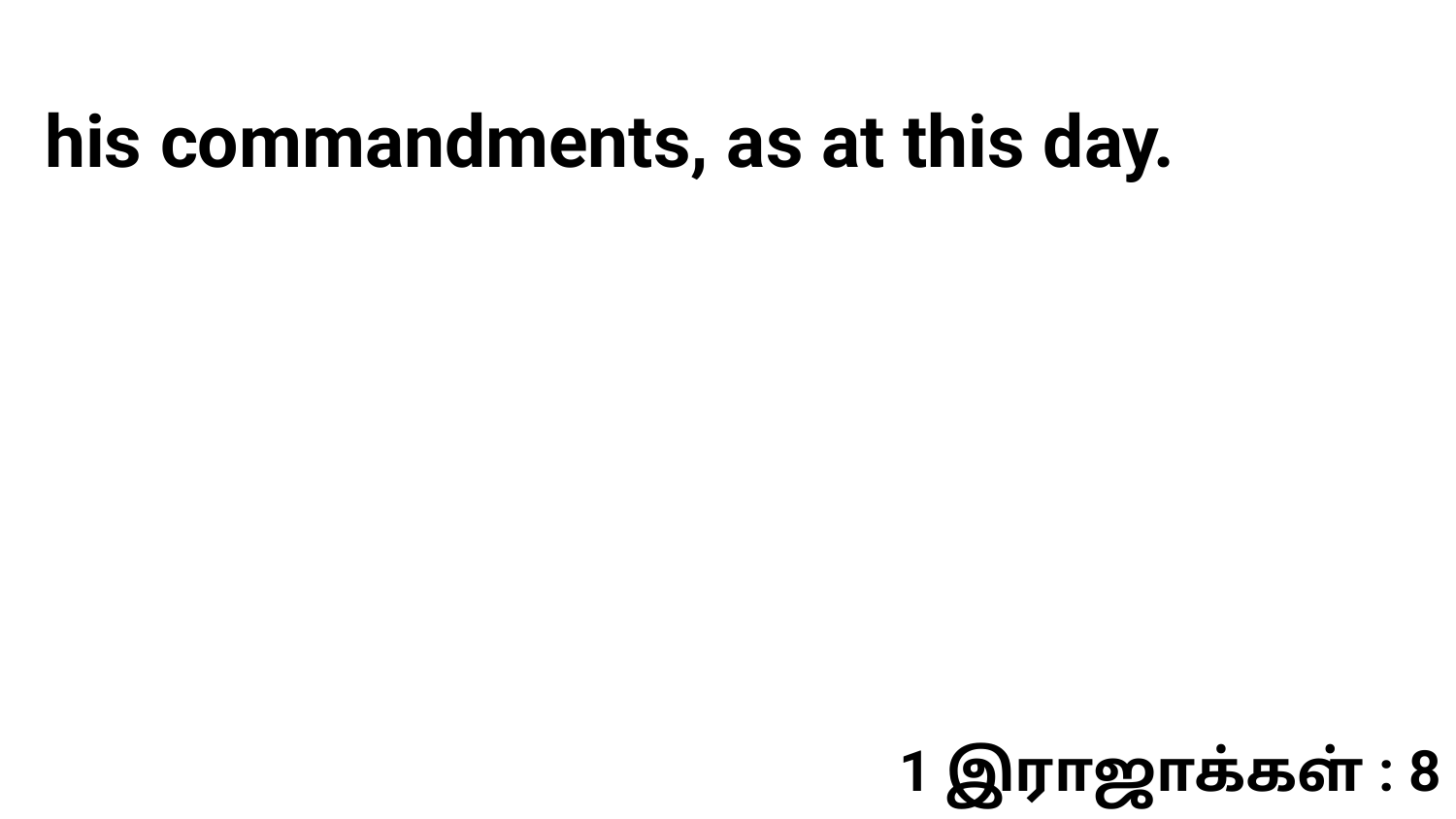

his commandments, as at this day.
1 இராஜாக்கள் : 8